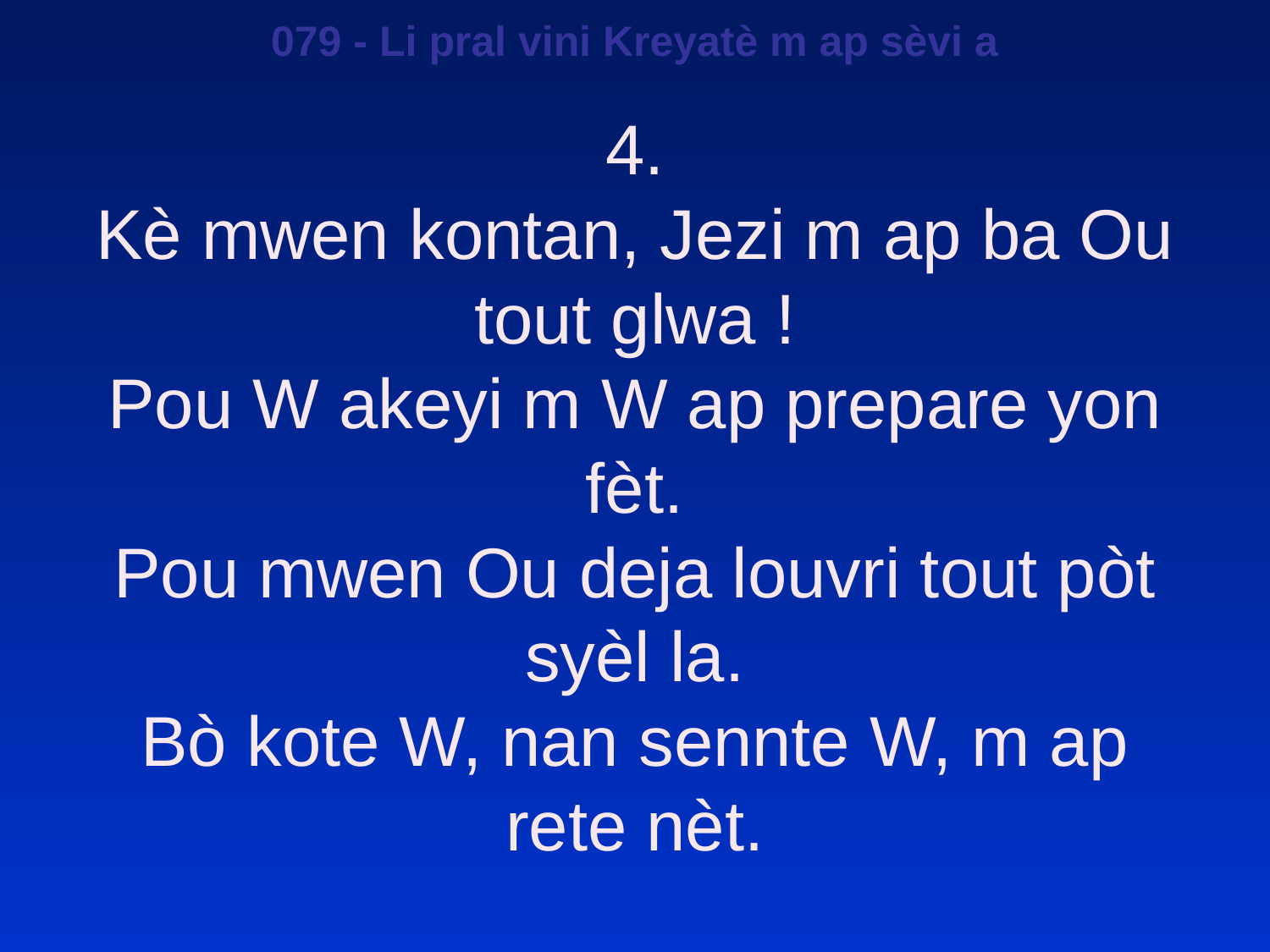

079 - Li pral vini Kreyatè m ap sèvi a
4.
Kè mwen kontan, Jezi m ap ba Ou tout glwa !
Pou W akeyi m W ap prepare yon fèt.
Pou mwen Ou deja louvri tout pòt syèl la.
Bò kote W, nan sennte W, m ap rete nèt.